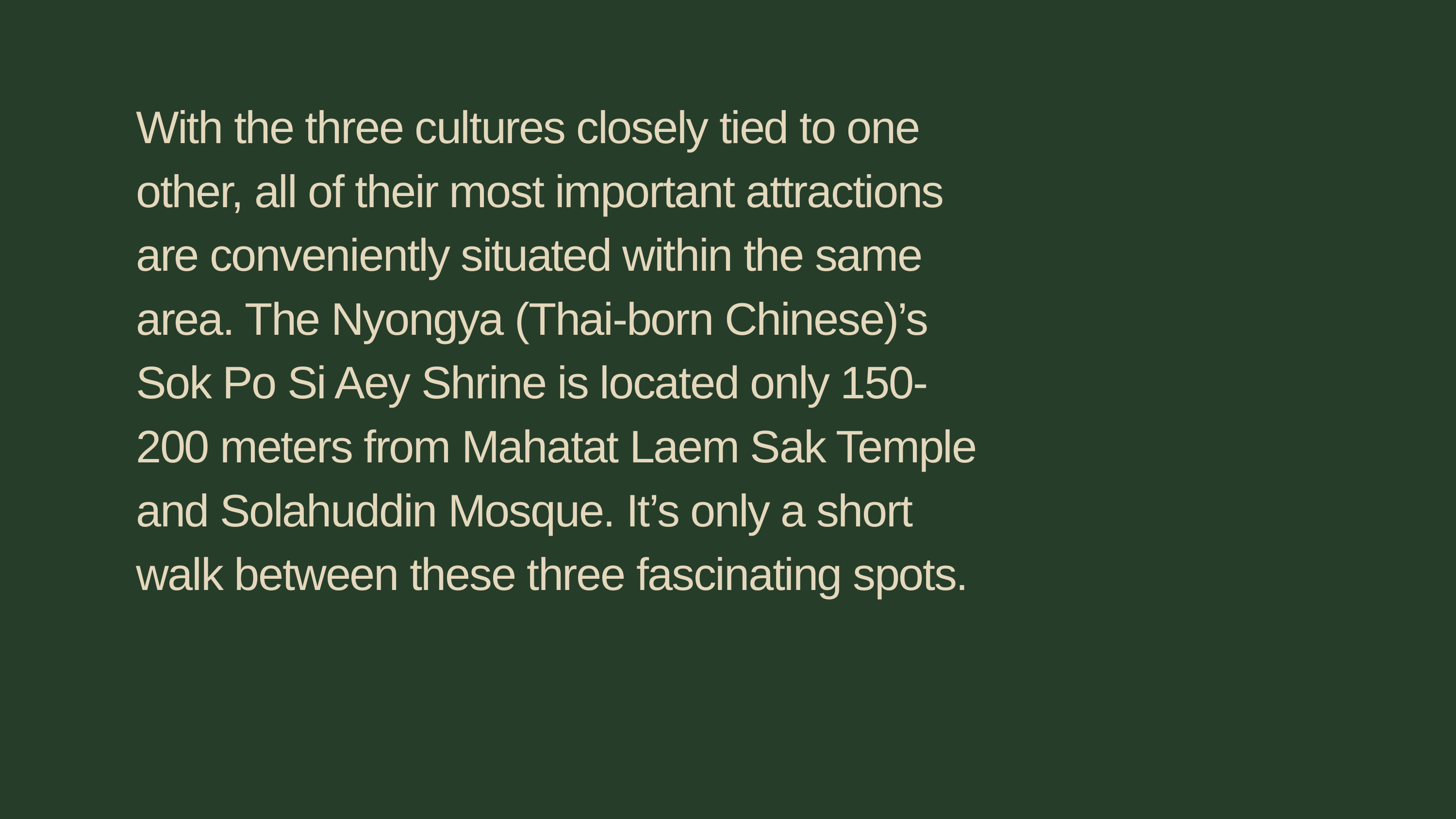

With the three cultures closely tied to one other, all of their most important attractions are conveniently situated within the same area. The Nyongya (Thai-born Chinese)’s Sok Po Si Aey Shrine is located only 150-200 meters from Mahatat Laem Sak Temple and Solahuddin Mosque. It’s only a short walk between these three fascinating spots.